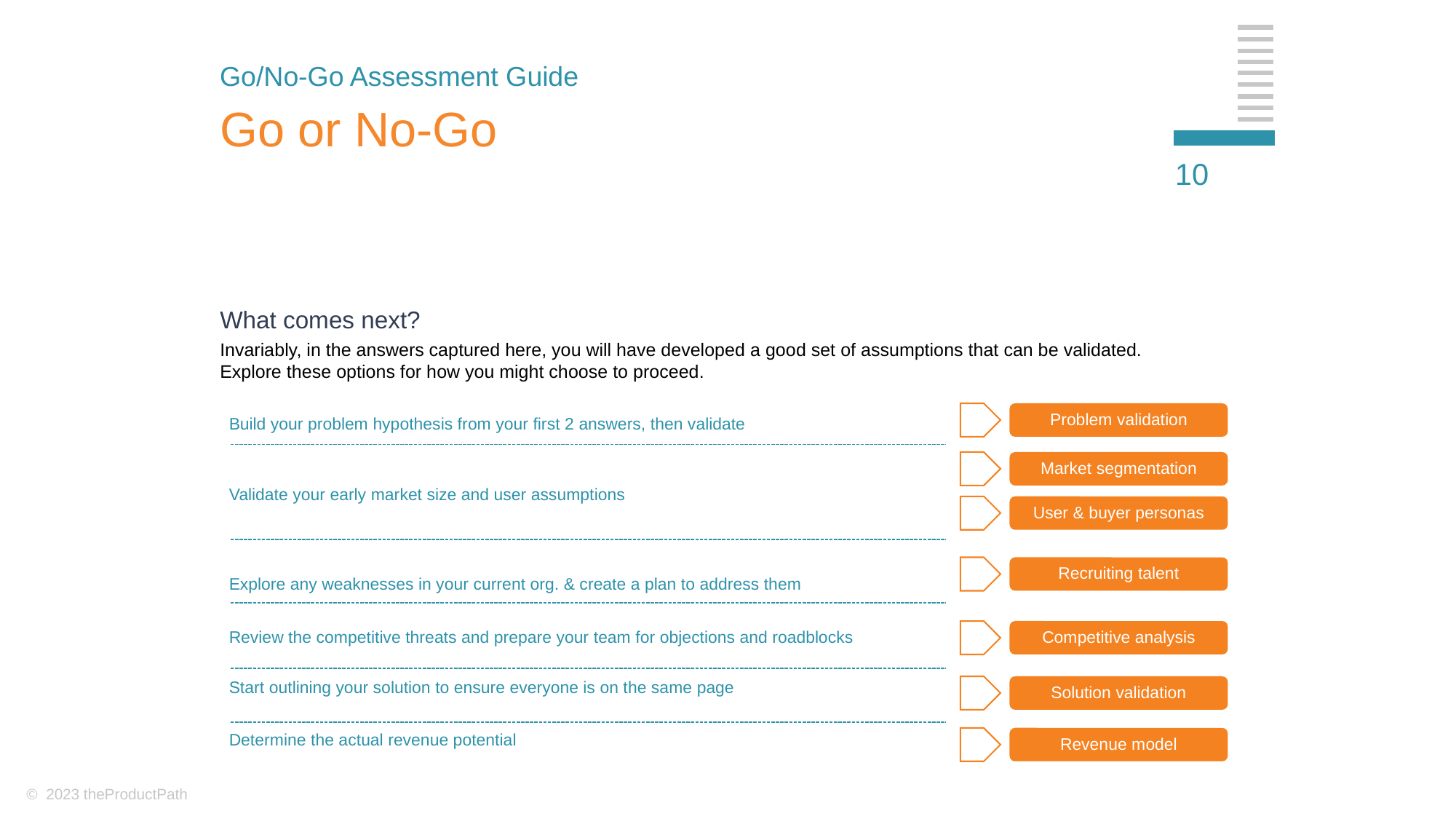

Go/No-Go Assessment Guide
# Go or No-Go

10
What comes next?
Invariably, in the answers captured here, you will have developed a good set of assumptions that can be validated.
Explore these options for how you might choose to proceed.
Build your problem hypothesis from your first 2 answers, then validate
Validate your early market size and user assumptions
Explore any weaknesses in your current org. & create a plan to address them
Review the competitive threats and prepare your team for objections and roadblocks
Start outlining your solution to ensure everyone is on the same page
Determine the actual revenue potential

Problem validation

Market segmentation

User & buyer personas

Recruiting talent

Competitive analysis

Solution validation

Revenue model
©  2023 theProductPath